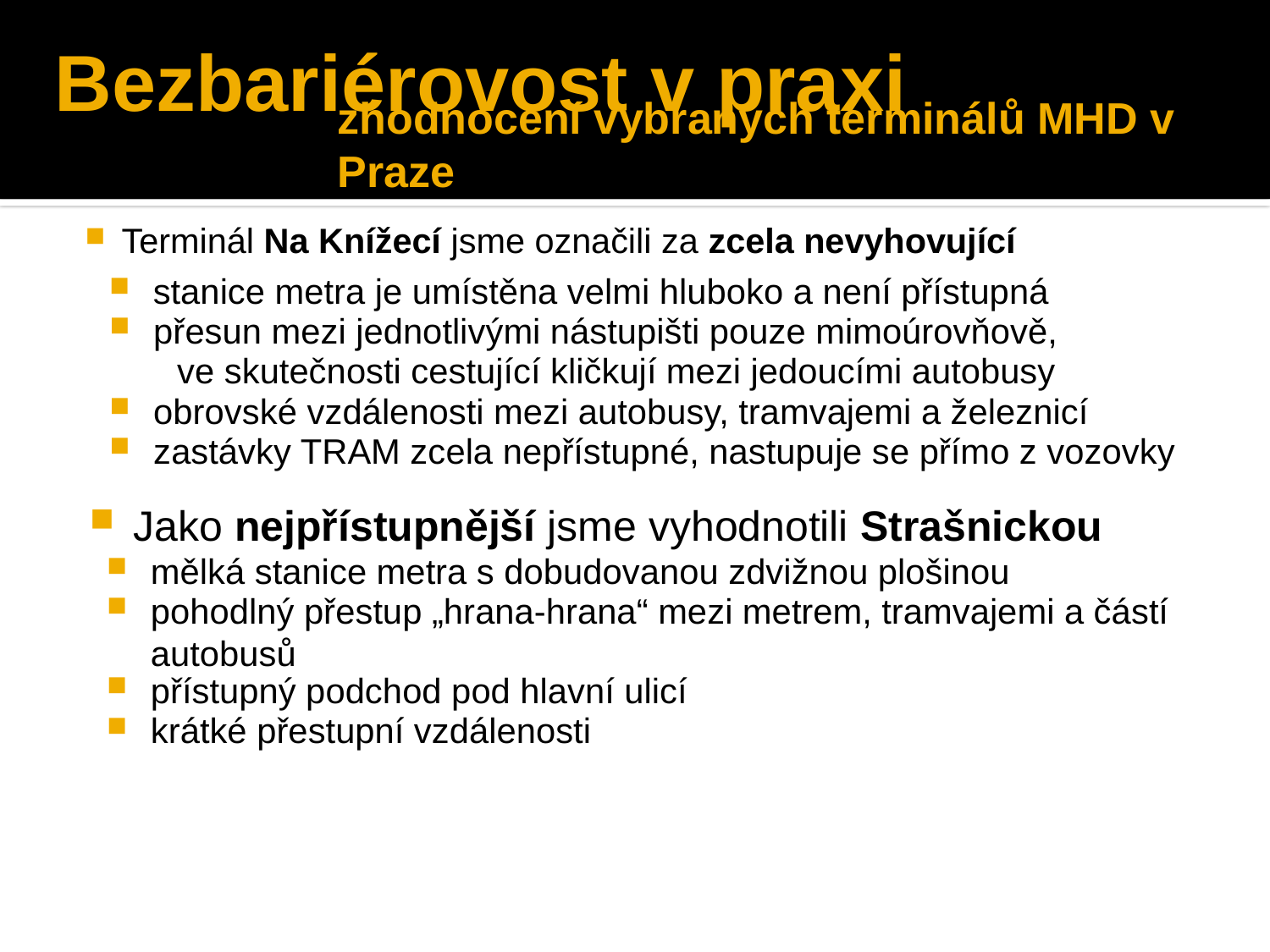

# Bezbariérovost v praxi
zhodnocení vybraných terminálů MHD v Praze
Terminál Na Knížecí jsme označili za zcela nevyhovující
stanice metra je umístěna velmi hluboko a není přístupná
přesun mezi jednotlivými nástupišti pouze mimoúrovňově,
       ve skutečnosti cestující kličkují mezi jedoucími autobusy
obrovské vzdálenosti mezi autobusy, tramvajemi a železnicí
zastávky TRAM zcela nepřístupné, nastupuje se přímo z vozovky
Jako nejpřístupnější jsme vyhodnotili Strašnickou
mělká stanice metra s dobudovanou zdvižnou plošinou
pohodlný přestup „hrana-hrana“ mezi metrem, tramvajemi a částí autobusů
přístupný podchod pod hlavní ulicí
krátké přestupní vzdálenosti